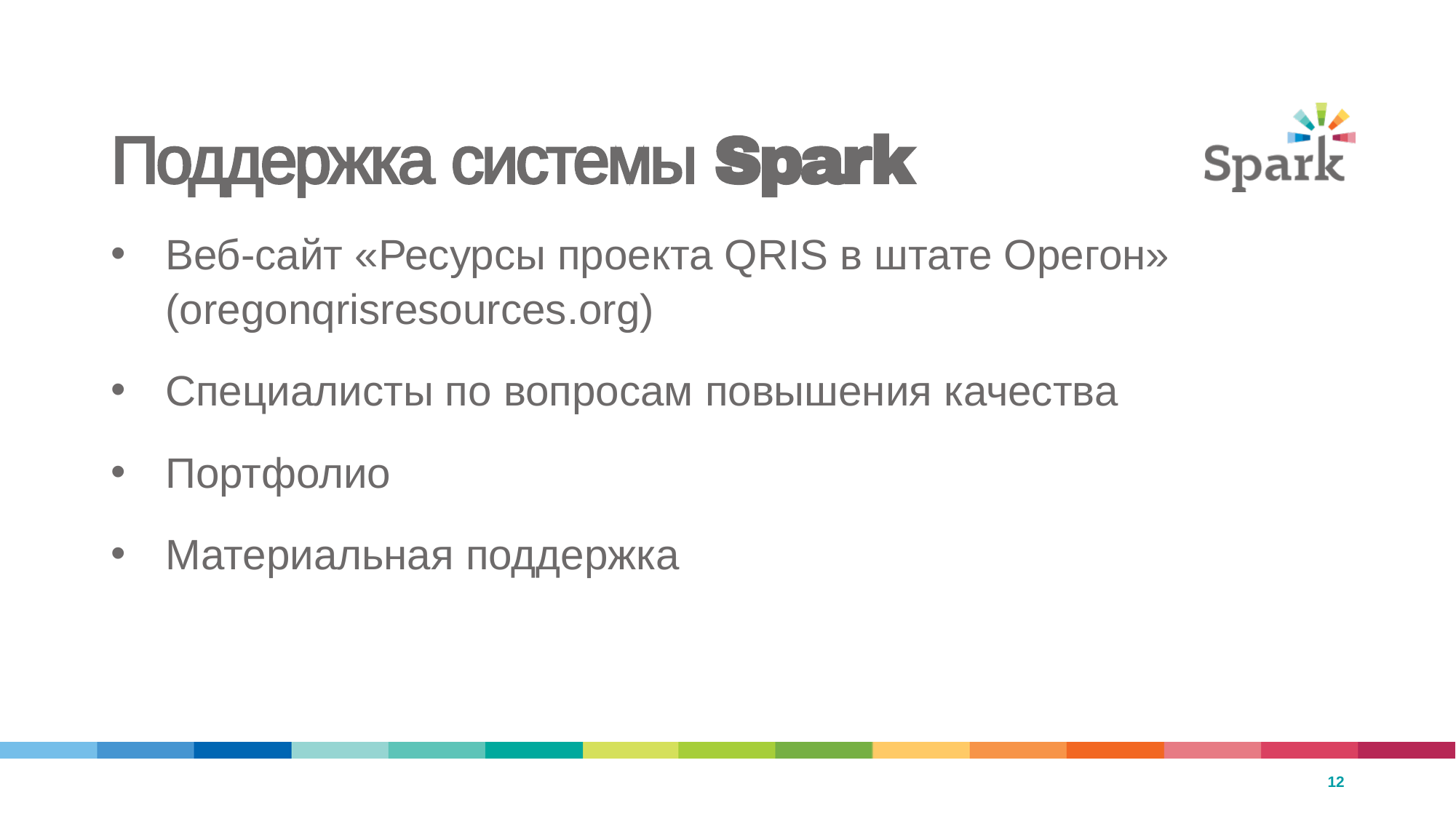

12
# Поддержка системы Spark
Веб-сайт «Ресурсы проекта QRIS в штате Орегон» (oregonqrisresources.org)
Специалисты по вопросам повышения качества
Портфолио
Материальная поддержка